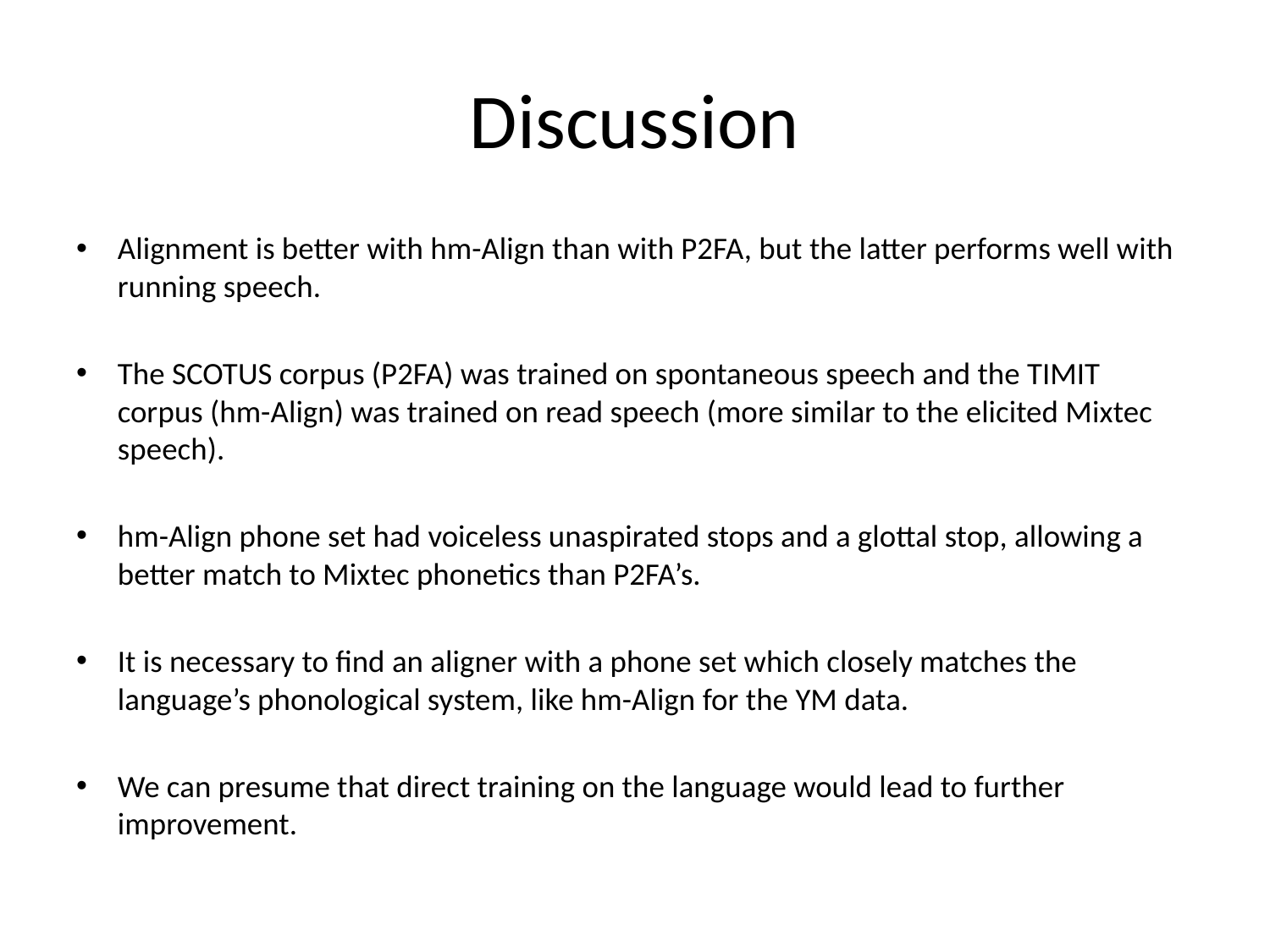

# Discussion
Alignment is better with hm-Align than with P2FA, but the latter performs well with running speech.

The SCOTUS corpus (P2FA) was trained on spontaneous speech and the TIMIT corpus (hm-Align) was trained on read speech (more similar to the elicited Mixtec speech).

hm-Align phone set had voiceless unaspirated stops and a glottal stop, allowing a better match to Mixtec phonetics than P2FA’s.

It is necessary to find an aligner with a phone set which closely matches the language’s phonological system, like hm-Align for the YM data.

We can presume that direct training on the language would lead to further improvement.